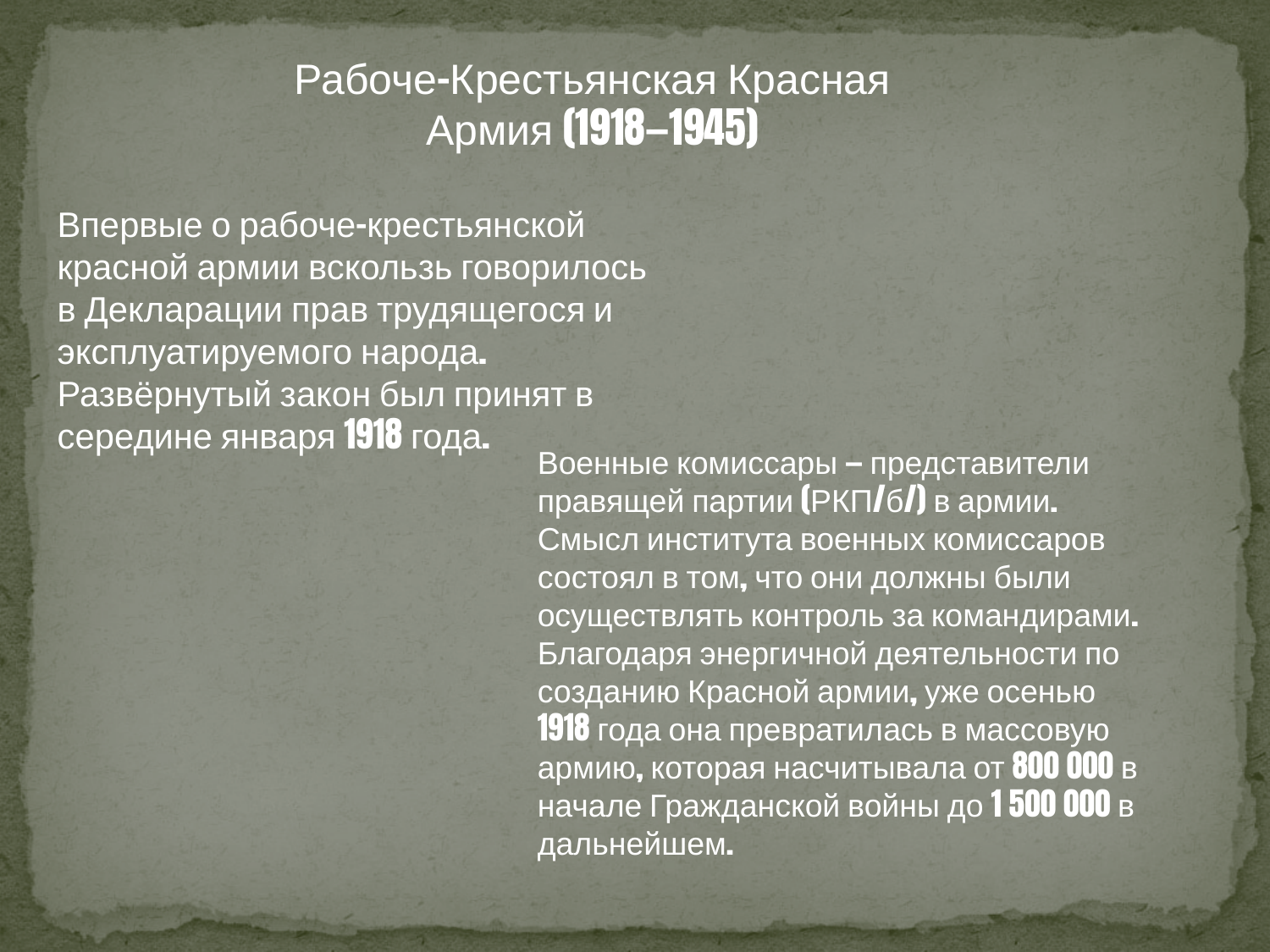

Рабоче-Крестьянская Красная Армия (1918—1945)
Впервые о рабоче-крестьянской красной армии вскользь говорилось в Декларации прав трудящегося и эксплуатируемого народа. Развёрнутый закон был принят в середине января 1918 года.
Военные комиссары — представители правящей партии (РКП/б/) в армии. Смысл института военных комиссаров состоял в том, что они должны были осуществлять контроль за командирами.
Благодаря энергичной деятельности по созданию Красной армии, уже осенью 1918 года она превратилась в массовую армию, которая насчитывала от 800 000 в начале Гражданской войны до 1 500 000 в дальнейшем.